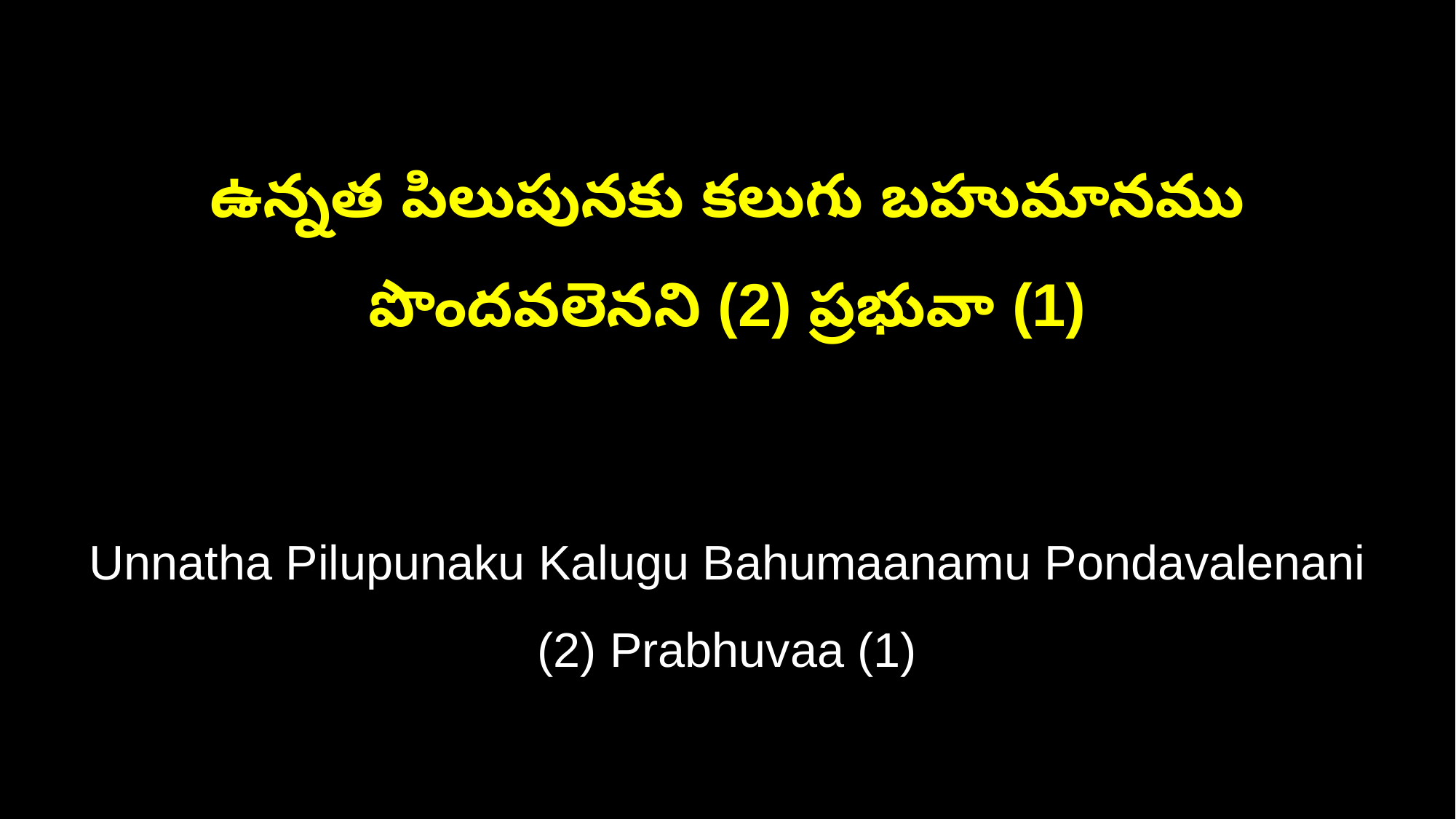

ఉన్నత పిలుపునకు కలుగు బహుమానము పొందవలెనని (2) ప్రభువా (1)
Unnatha Pilupunaku Kalugu Bahumaanamu Pondavalenani (2) Prabhuvaa (1)